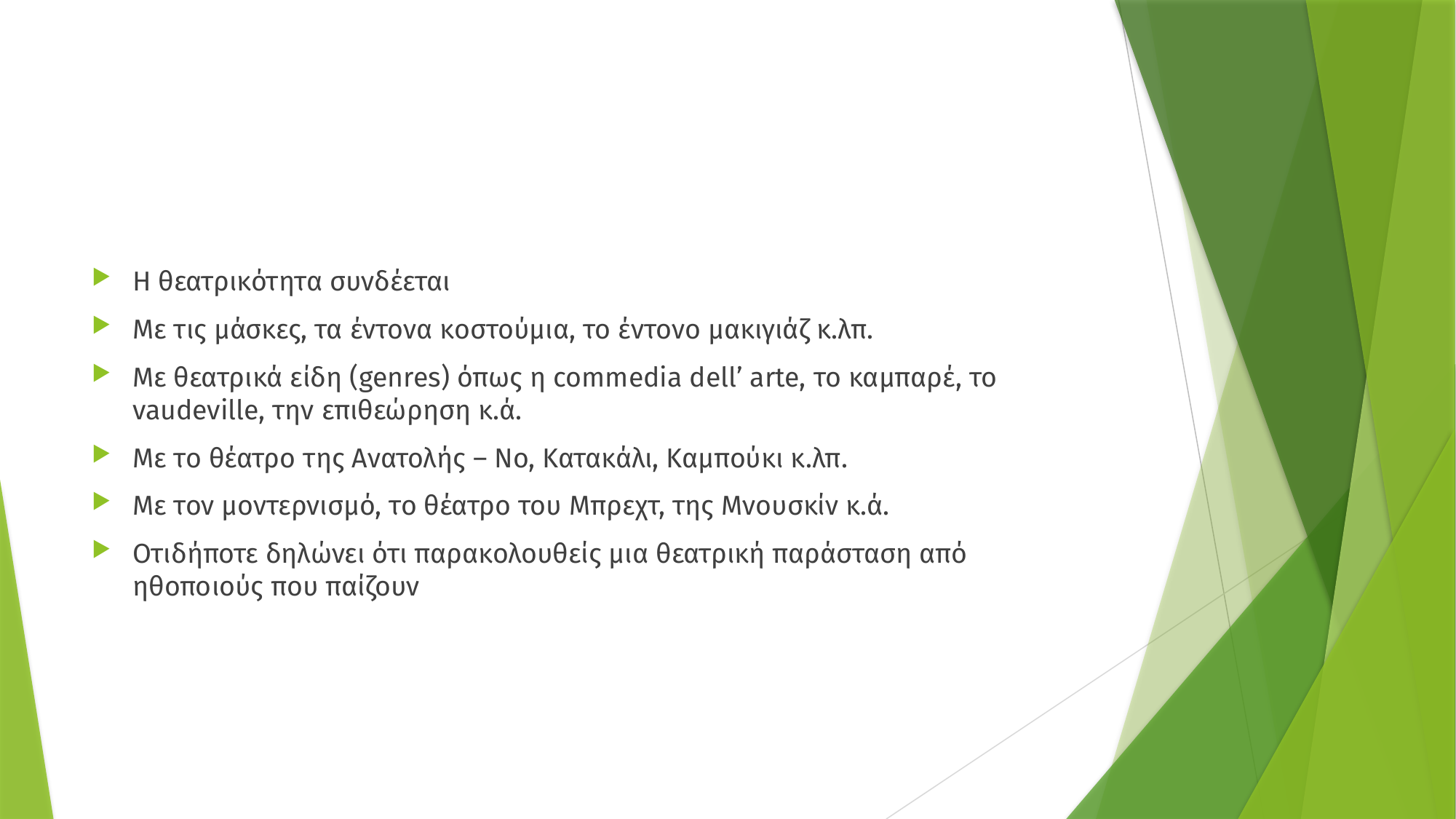

#
Η θεατρικότητα συνδέεται
Με τις μάσκες, τα έντονα κοστούμια, το έντονο μακιγιάζ κ.λπ.
Με θεατρικά είδη (genres) όπως η commedia dell’ arte, το καμπαρέ, το vaudeville, την επιθεώρηση κ.ά.
Με το θέατρο της Ανατολής – Νο, Κατακάλι, Καμπούκι κ.λπ.
Με τον μοντερνισμό, το θέατρο του Μπρεχτ, της Μνουσκίν κ.ά.
Οτιδήποτε δηλώνει ότι παρακολουθείς μια θεατρική παράσταση από ηθοποιούς που παίζουν